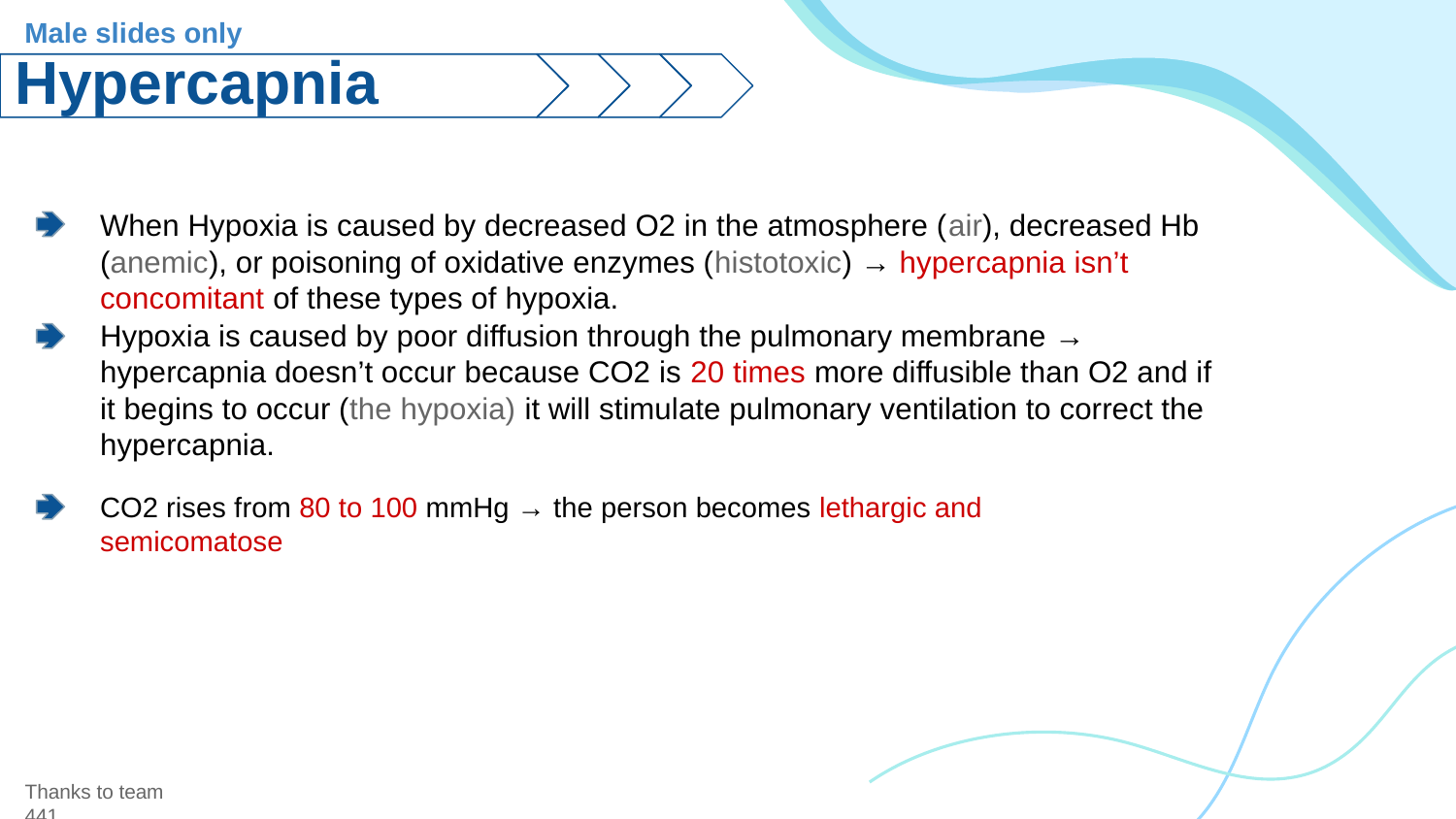

Male slides only
# Hypercapnia

When Hypoxia is caused by decreased O2 in the atmosphere (air), decreased Hb (anemic), or poisoning of oxidative enzymes (histotoxic) → hypercapnia isn’t concomitant of these types of hypoxia.

Hypoxia is caused by poor diffusion through the pulmonary membrane → hypercapnia doesn’t occur because CO2 is 20 times more diffusible than O2 and if it begins to occur (the hypoxia) it will stimulate pulmonary ventilation to correct the hypercapnia.

CO2 rises from 80 to 100 mmHg → the person becomes lethargic and semicomatose

Thanks to team 441